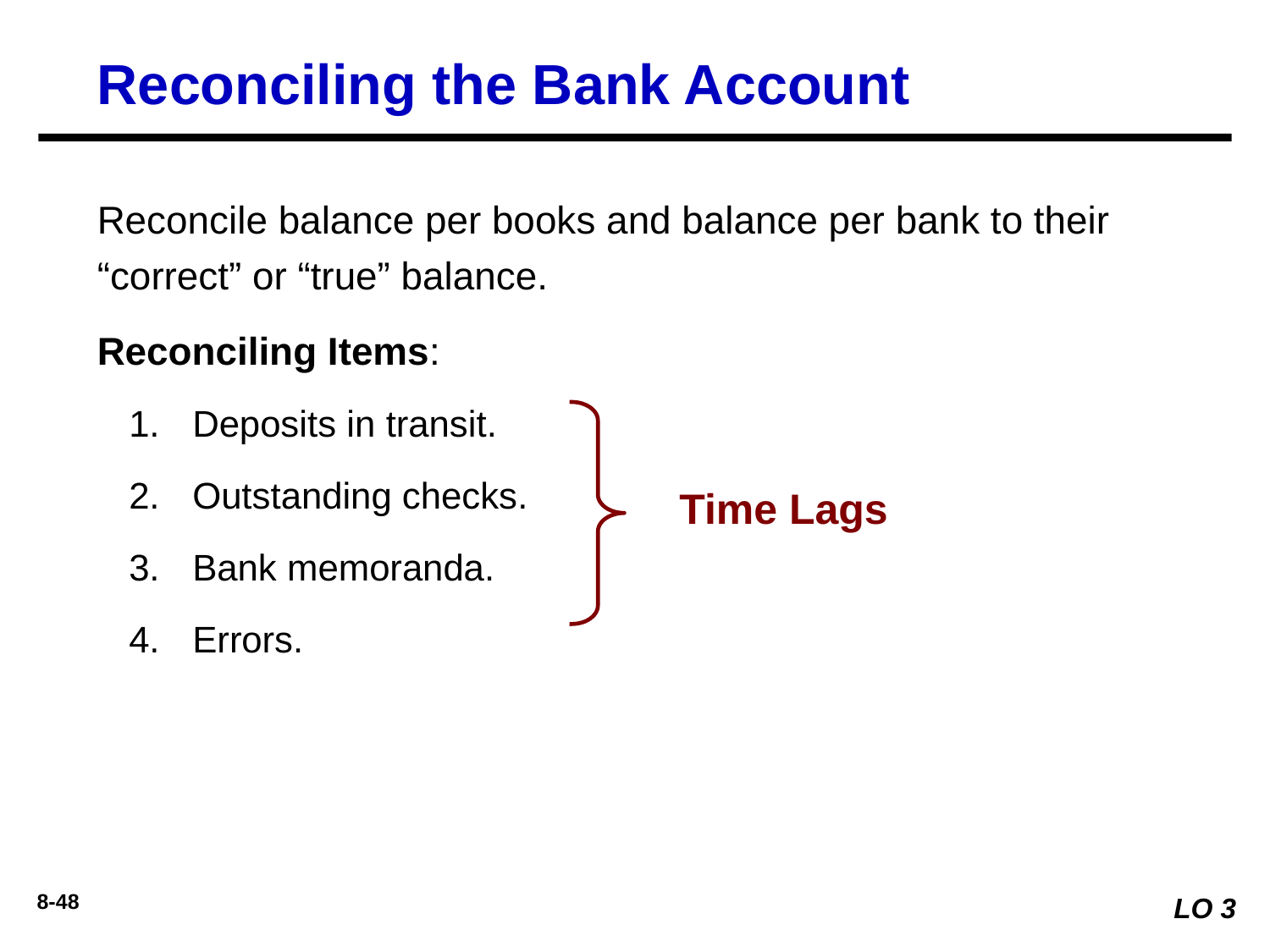

Reconciling the Bank Account

Reconcile balance per books and balance per bank to their “correct” or “true” balance.
Reconciling Items:
Deposits in transit.
Outstanding checks.
Bank memoranda.
Errors.

Time Lags
LO 3